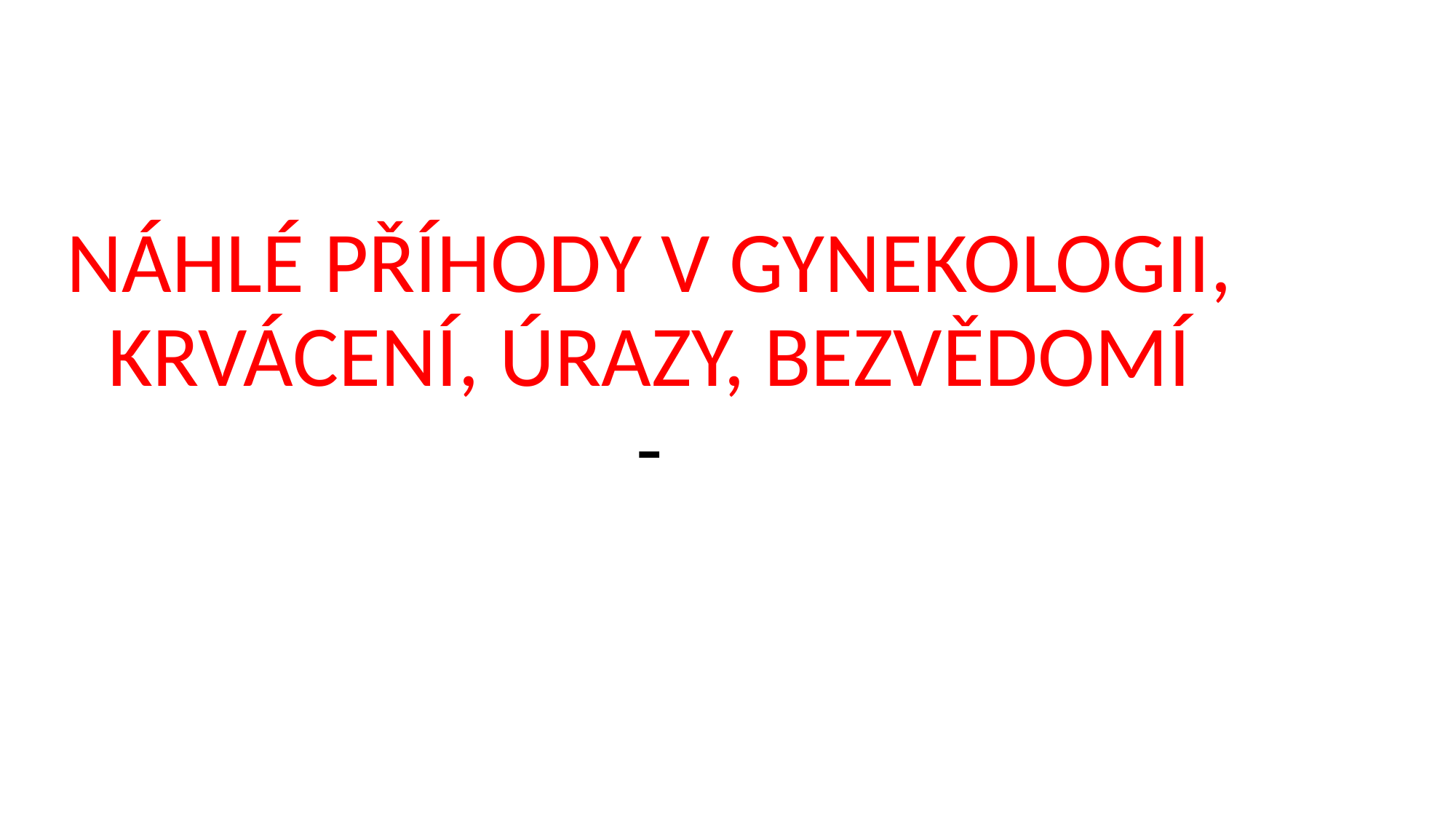

# náhlé příhody v gynekologii, krvácení, úrazy, bezvědomí -